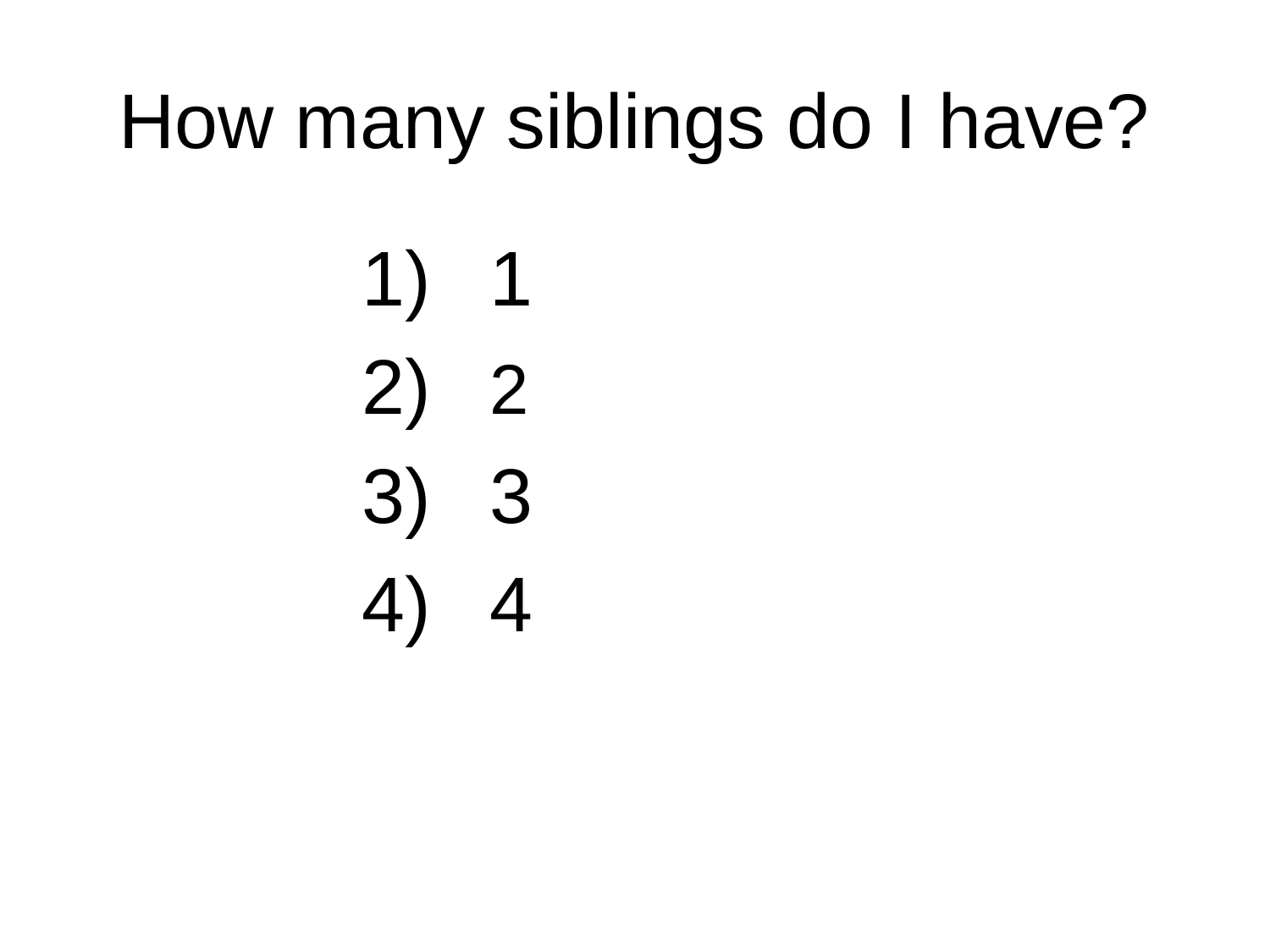

# How many siblings do I have?
  1
  2
  3
  4